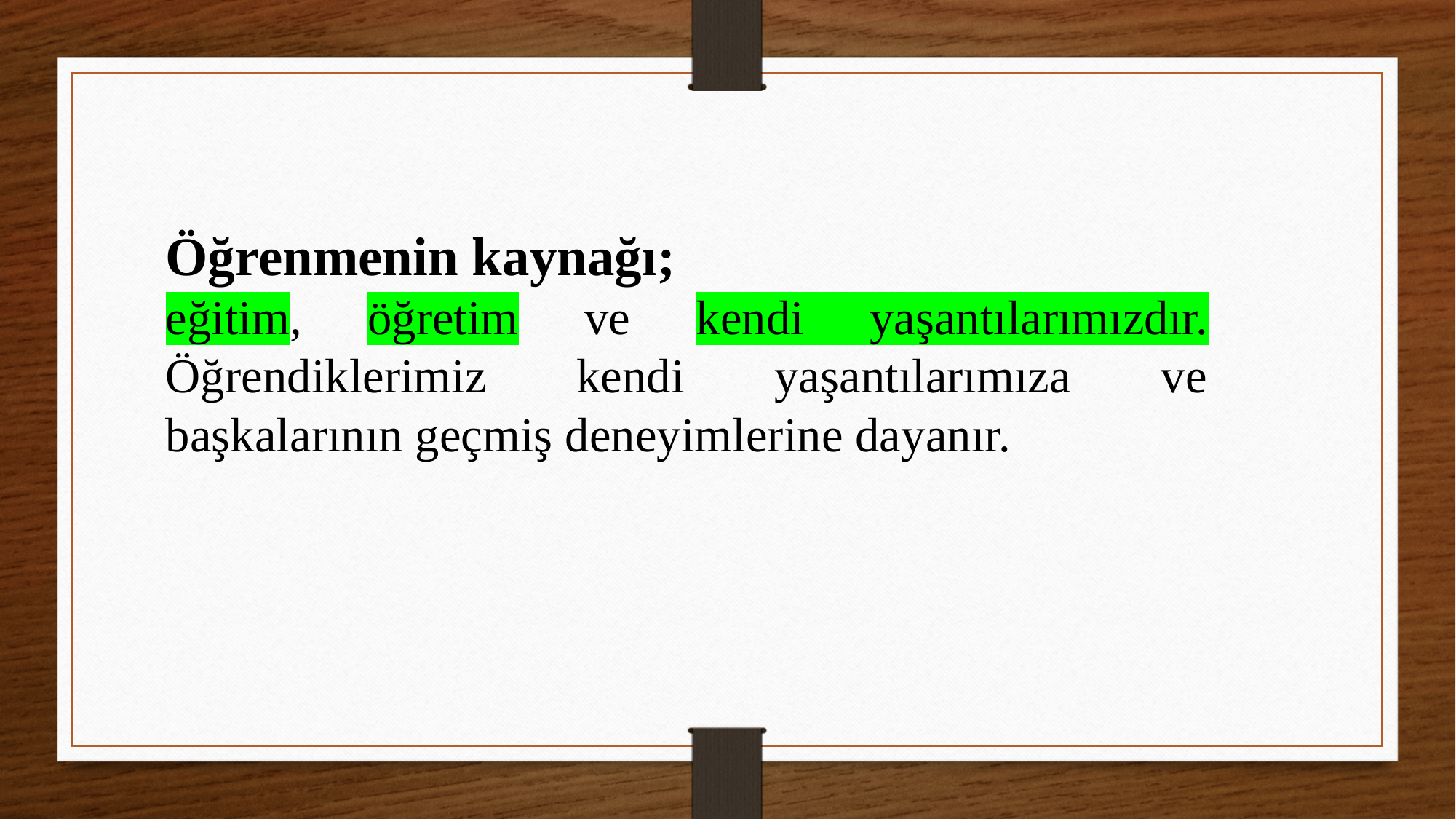

Öğrenmenin kaynağı;
eğitim, öğretim ve kendi yaşantılarımızdır. Öğrendiklerimiz kendi yaşantılarımıza ve başkalarının geçmiş deneyimlerine dayanır.